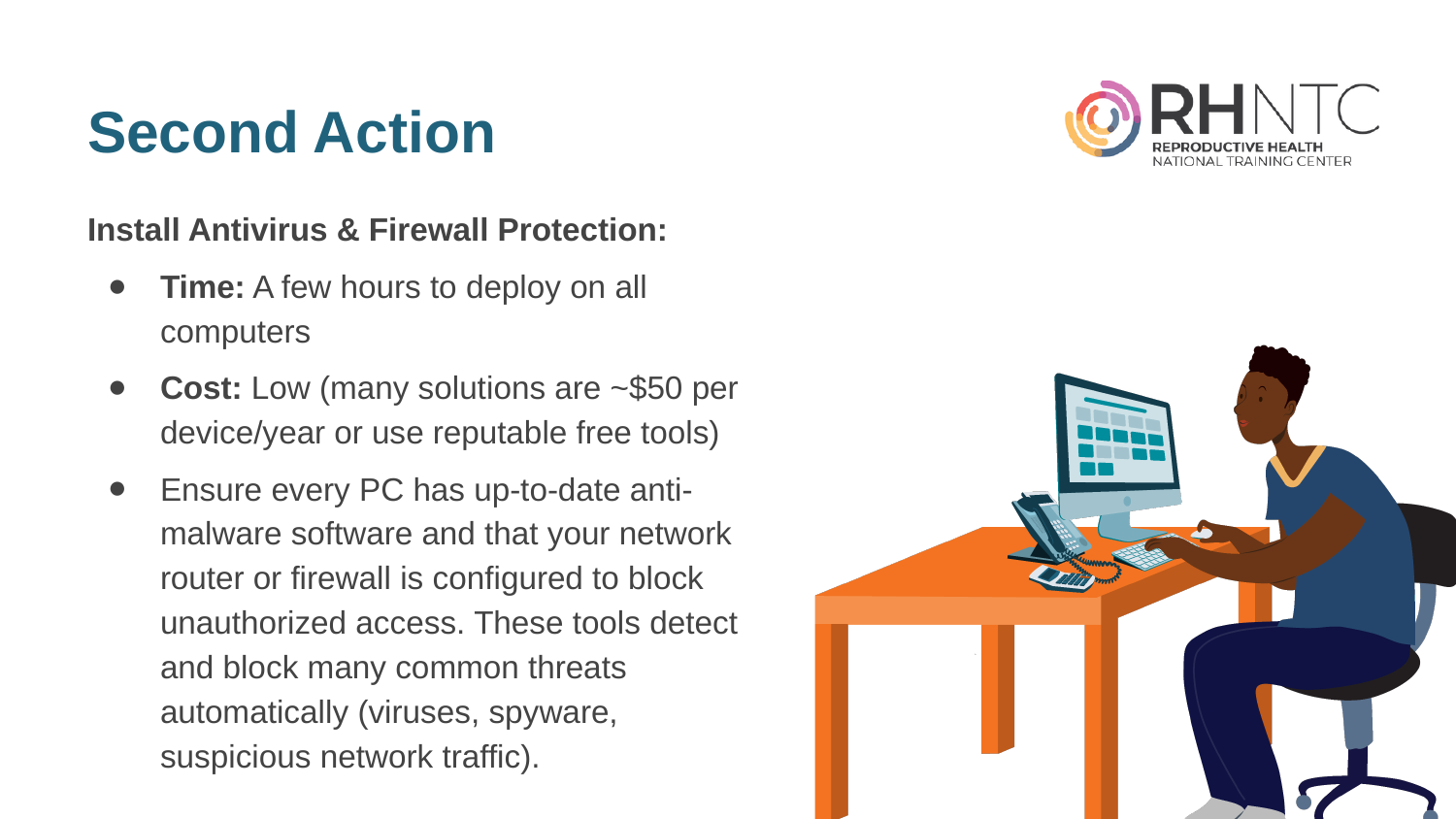

# Second Action
Install Antivirus & Firewall Protection:
Time: A few hours to deploy on all computers
Cost: Low (many solutions are ~$50 per device/year or use reputable free tools)
Ensure every PC has up-to-date anti-malware software and that your network router or firewall is configured to block unauthorized access. These tools detect and block many common threats automatically (viruses, spyware,
suspicious network traffic).